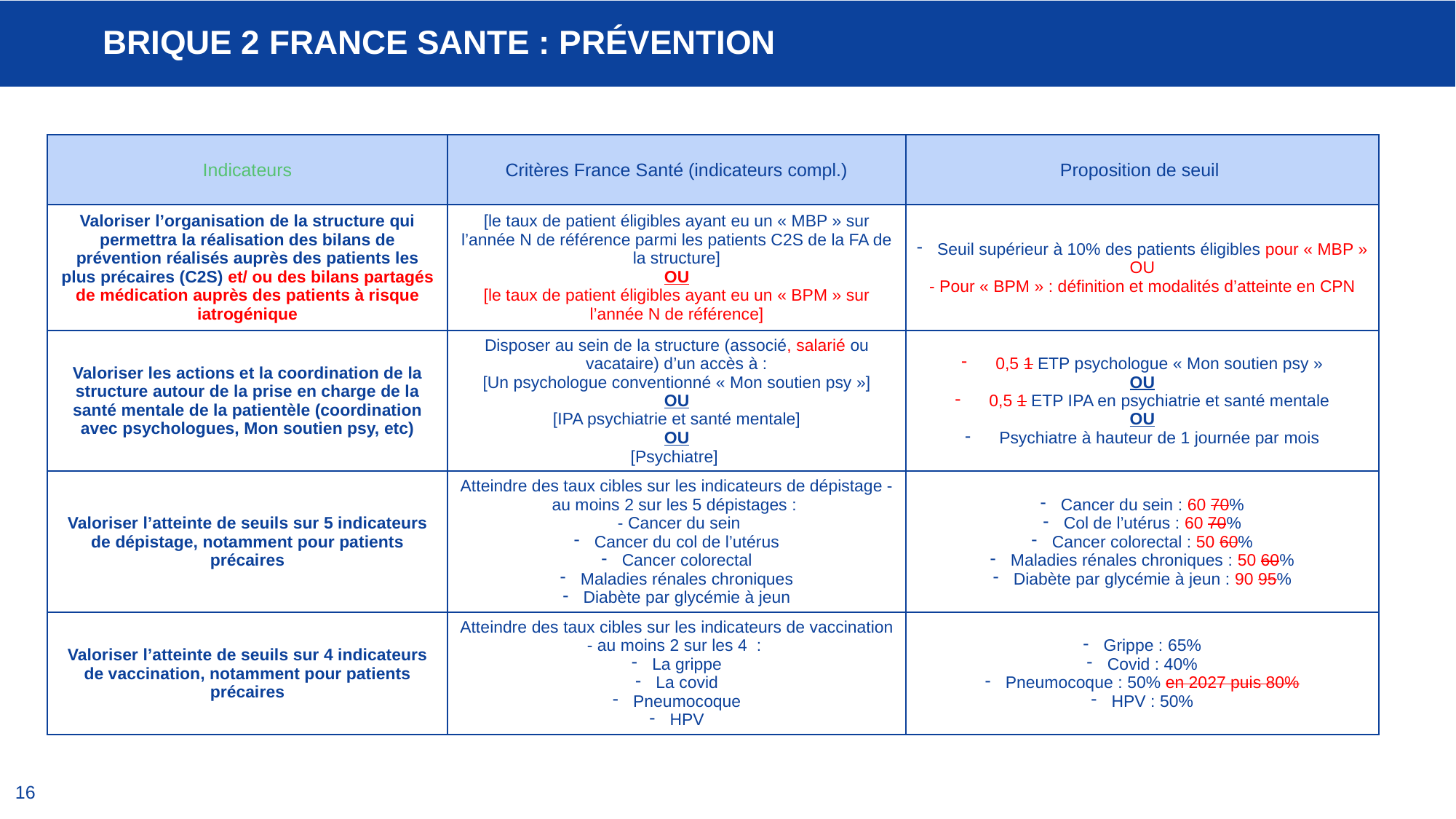

# BRIQUE 2 France SANTE : prévention
| Indicateurs | Critères France Santé (indicateurs compl.) | Proposition de seuil |
| --- | --- | --- |
| Valoriser l’organisation de la structure qui permettra la réalisation des bilans de prévention réalisés auprès des patients les plus précaires (C2S) et/ ou des bilans partagés de médication auprès des patients à risque iatrogénique | [le taux de patient éligibles ayant eu un « MBP » sur l’année N de référence parmi les patients C2S de la FA de la structure] OU [le taux de patient éligibles ayant eu un « BPM » sur l’année N de référence] | Seuil supérieur à 10% des patients éligibles pour « MBP » OU - Pour « BPM » : définition et modalités d’atteinte en CPN |
| Valoriser les actions et la coordination de la structure autour de la prise en charge de la santé mentale de la patientèle (coordination avec psychologues, Mon soutien psy, etc) | Disposer au sein de la structure (associé, salarié ou vacataire) d’un accès à : [Un psychologue conventionné « Mon soutien psy »] OU [IPA psychiatrie et santé mentale] OU [Psychiatre] | 0,5 1 ETP psychologue « Mon soutien psy » OU 0,5 1 ETP IPA en psychiatrie et santé mentale OU Psychiatre à hauteur de 1 journée par mois |
| Valoriser l’atteinte de seuils sur 5 indicateurs de dépistage, notamment pour patients précaires | Atteindre des taux cibles sur les indicateurs de dépistage - au moins 2 sur les 5 dépistages : - Cancer du sein Cancer du col de l’utérus Cancer colorectal Maladies rénales chroniques Diabète par glycémie à jeun | Cancer du sein : 60 70% Col de l’utérus : 60 70% Cancer colorectal : 50 60% Maladies rénales chroniques : 50 60% Diabète par glycémie à jeun : 90 95% |
| Valoriser l’atteinte de seuils sur 4 indicateurs de vaccination, notamment pour patients précaires | Atteindre des taux cibles sur les indicateurs de vaccination - au moins 2 sur les 4 : La grippe La covid Pneumocoque HPV | Grippe : 65% Covid : 40% Pneumocoque : 50% en 2027 puis 80% HPV : 50% |

16